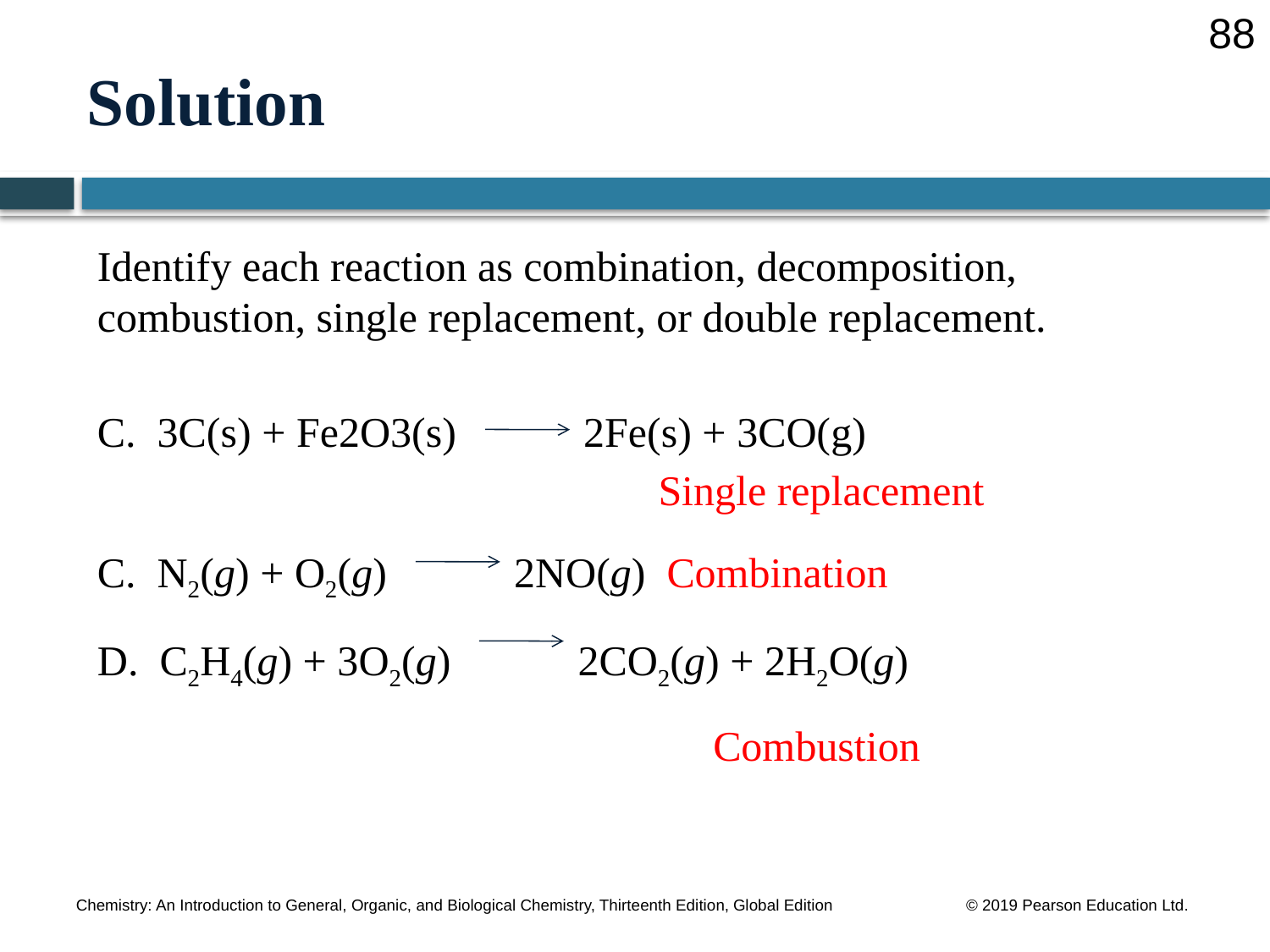

88
# Solution
Identify each reaction as combination, decomposition,
combustion, single replacement, or double replacement.

C.  3C(s) + Fe2O3(s)            2Fe(s) + 3CO(g)
                                                     Single replacement
C.  N2(g) + O2(g)            2NO(g)  Combination
D.  C2H4(g) + 3O2(g)            2CO2(g) + 2H2O(g)
					      Combustion